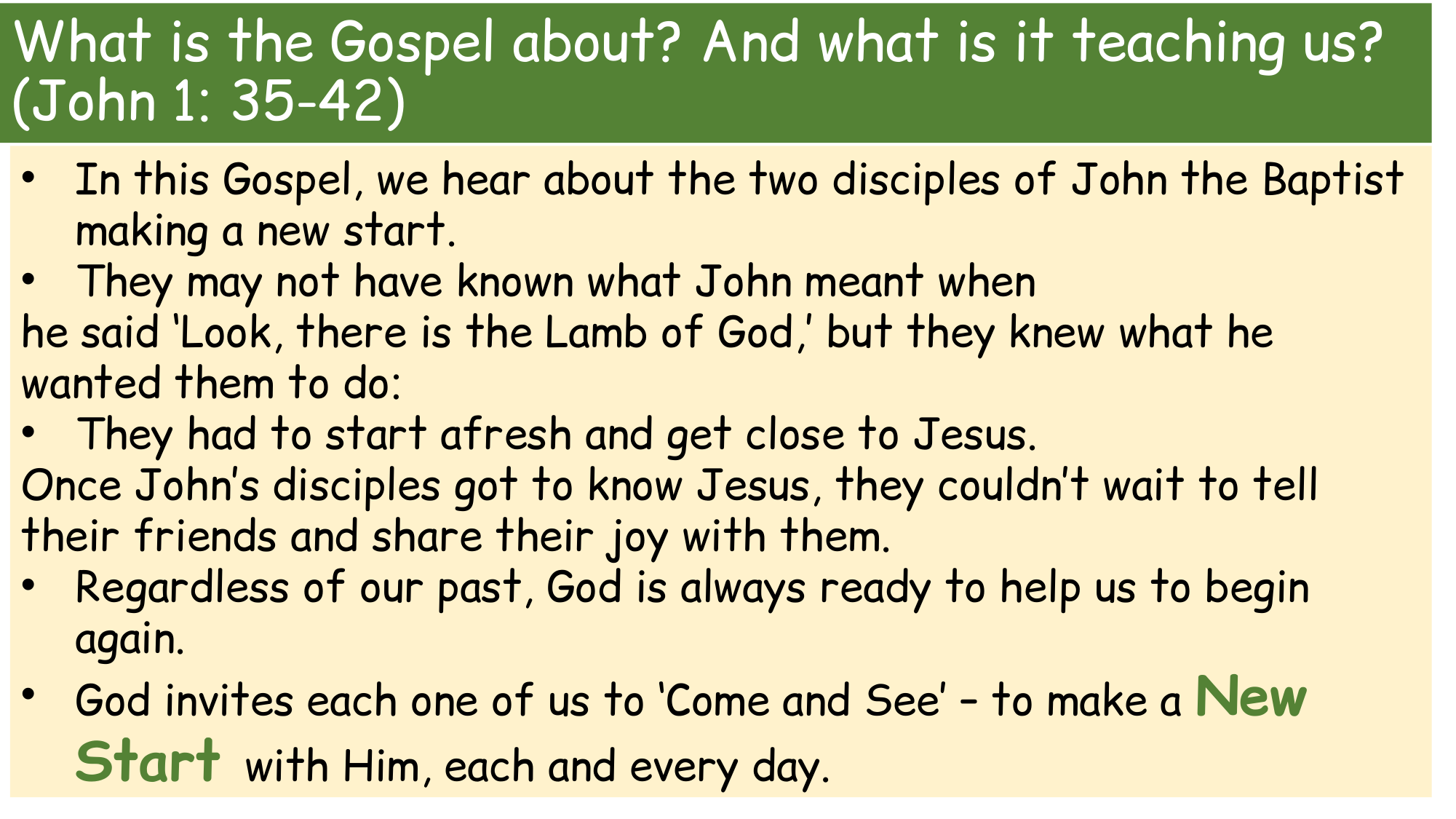

# What is the Gospel about? And what is it teaching us? (John 1: 35-42)
In this Gospel, we hear about the two disciples of John the Baptist making a new start.
They may not have known what John meant when
he said ‘Look, there is the Lamb of God,’ but they knew what he wanted them to do:
They had to start afresh and get close to Jesus.
Once John’s disciples got to know Jesus, they couldn’t wait to tell their friends and share their joy with them.
Regardless of our past, God is always ready to help us to begin again.
God invites each one of us to ‘Come and See’ – to make a New Start with Him, each and every day.